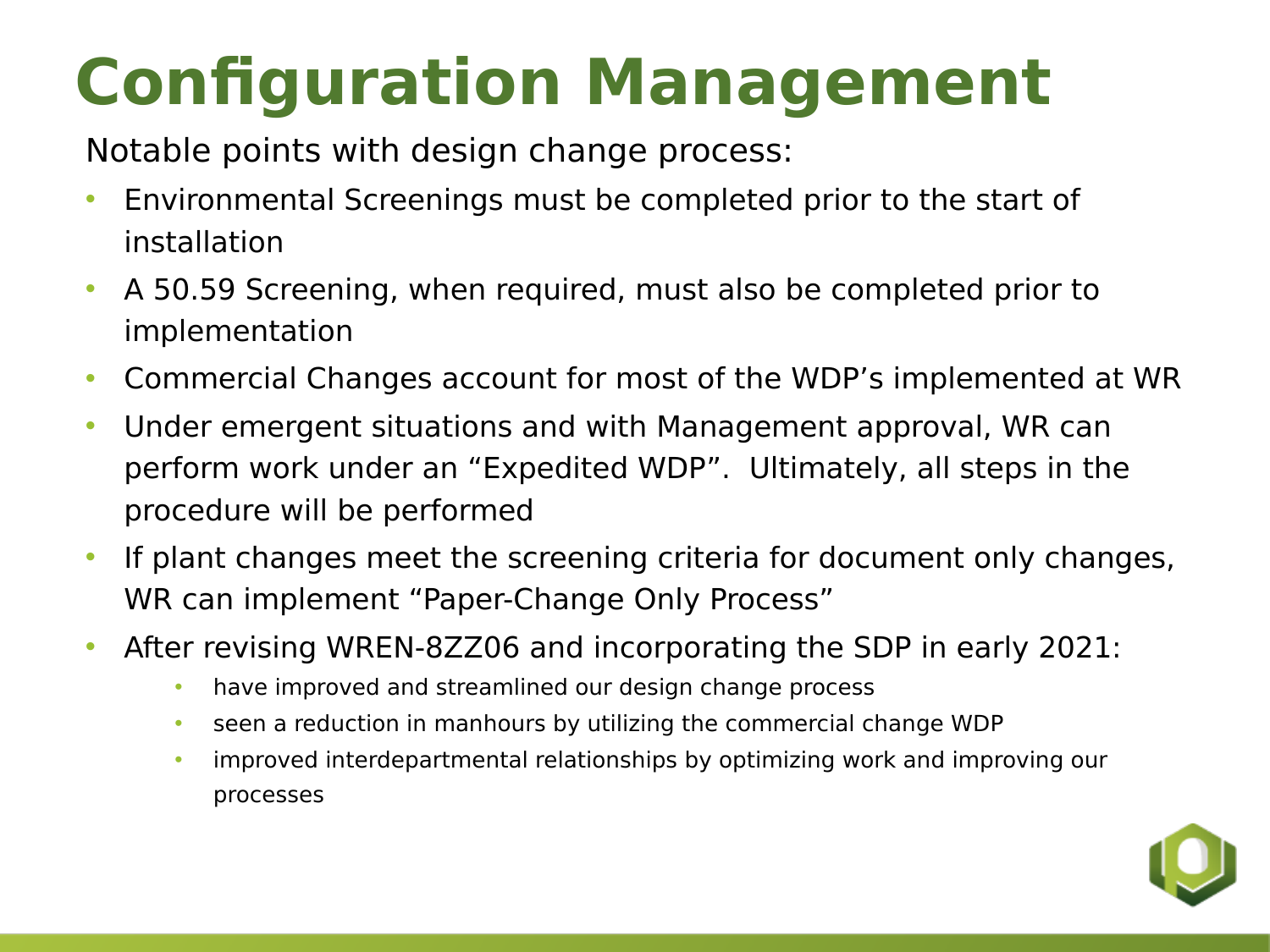

# Configuration Management
Notable points with design change process:
Environmental Screenings must be completed prior to the start of installation
A 50.59 Screening, when required, must also be completed prior to implementation
Commercial Changes account for most of the WDP’s implemented at WR
Under emergent situations and with Management approval, WR can perform work under an “Expedited WDP”.  Ultimately, all steps in the procedure will be performed
If plant changes meet the screening criteria for document only changes, WR can implement “Paper-Change Only Process”
After revising WREN-8ZZ06 and incorporating the SDP in early 2021:
have improved and streamlined our design change process
seen a reduction in manhours by utilizing the commercial change WDP
improved interdepartmental relationships by optimizing work and improving our processes